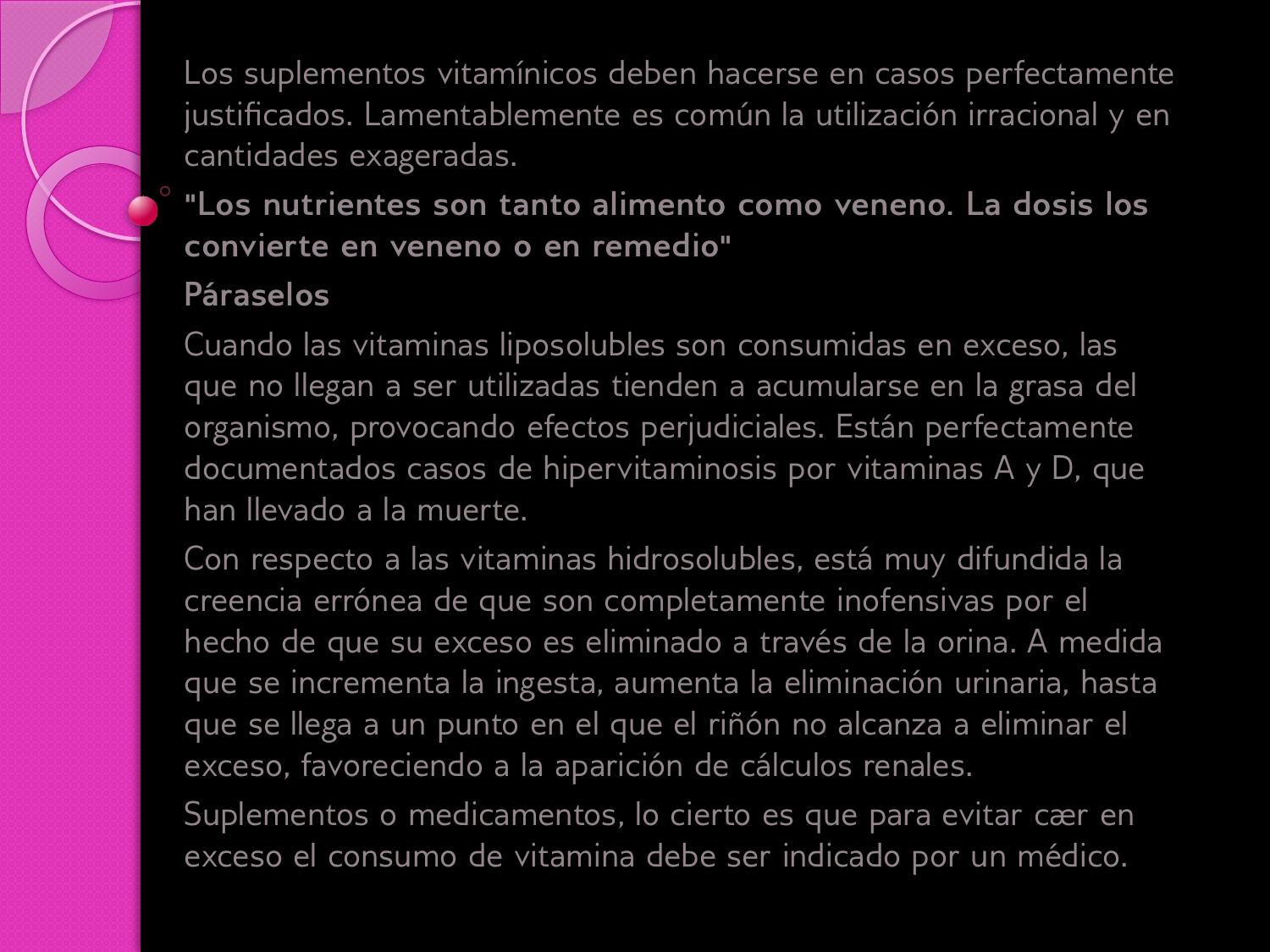

Los suplementos vitamínicos deben hacerse en casos perfectamente justificados. Lamentablemente es común la utilización irracional y en cantidades exageradas.
"Los nutrientes son tanto alimento como veneno. La dosis los convierte en veneno o en remedio"
Páraselos
Cuando las vitaminas liposolubles son consumidas en exceso, las que no llegan a ser utilizadas tienden a acumularse en la grasa del organismo, provocando efectos perjudiciales. Están perfectamente documentados casos de hipervitaminosis por vitaminas A y D, que han llevado a la muerte.
Con respecto a las vitaminas hidrosolubles, está muy difundida la creencia errónea de que son completamente inofensivas por el hecho de que su exceso es eliminado a través de la orina. A medida que se incrementa la ingesta, aumenta la eliminación urinaria, hasta que se llega a un punto en el que el riñón no alcanza a eliminar el exceso, favoreciendo a la aparición de cálculos renales.
Suplementos o medicamentos, lo cierto es que para evitar caer en exceso el consumo de vitamina debe ser indicado por un médico.